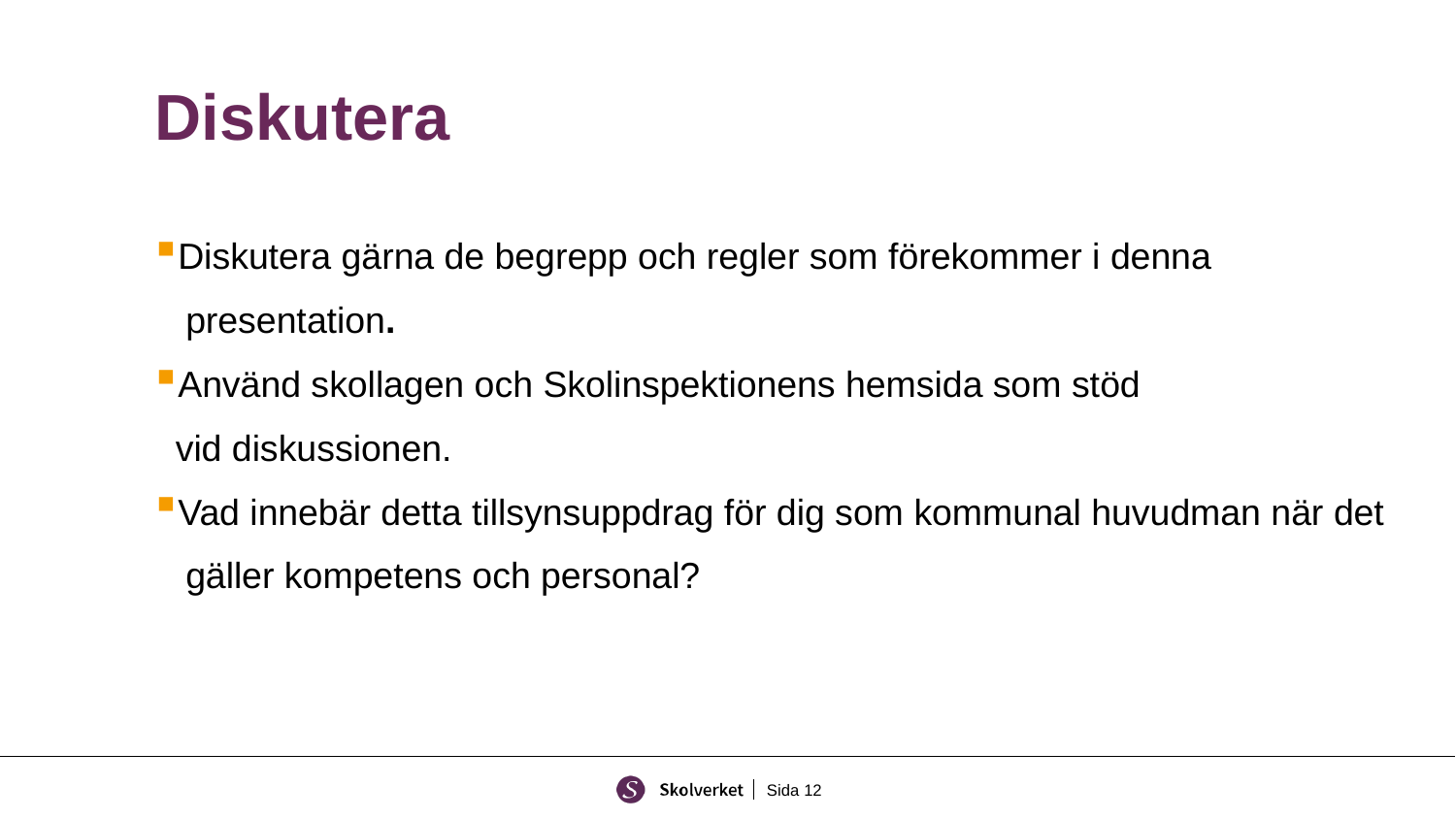

# Diskutera
Diskutera gärna de begrepp och regler som förekommer i denna
   presentation.
Använd skollagen och Skolinspektionens hemsida som stöd
  vid diskussionen.
Vad innebär detta tillsynsuppdrag för dig som kommunal huvudman när det
   gäller kompetens och personal?